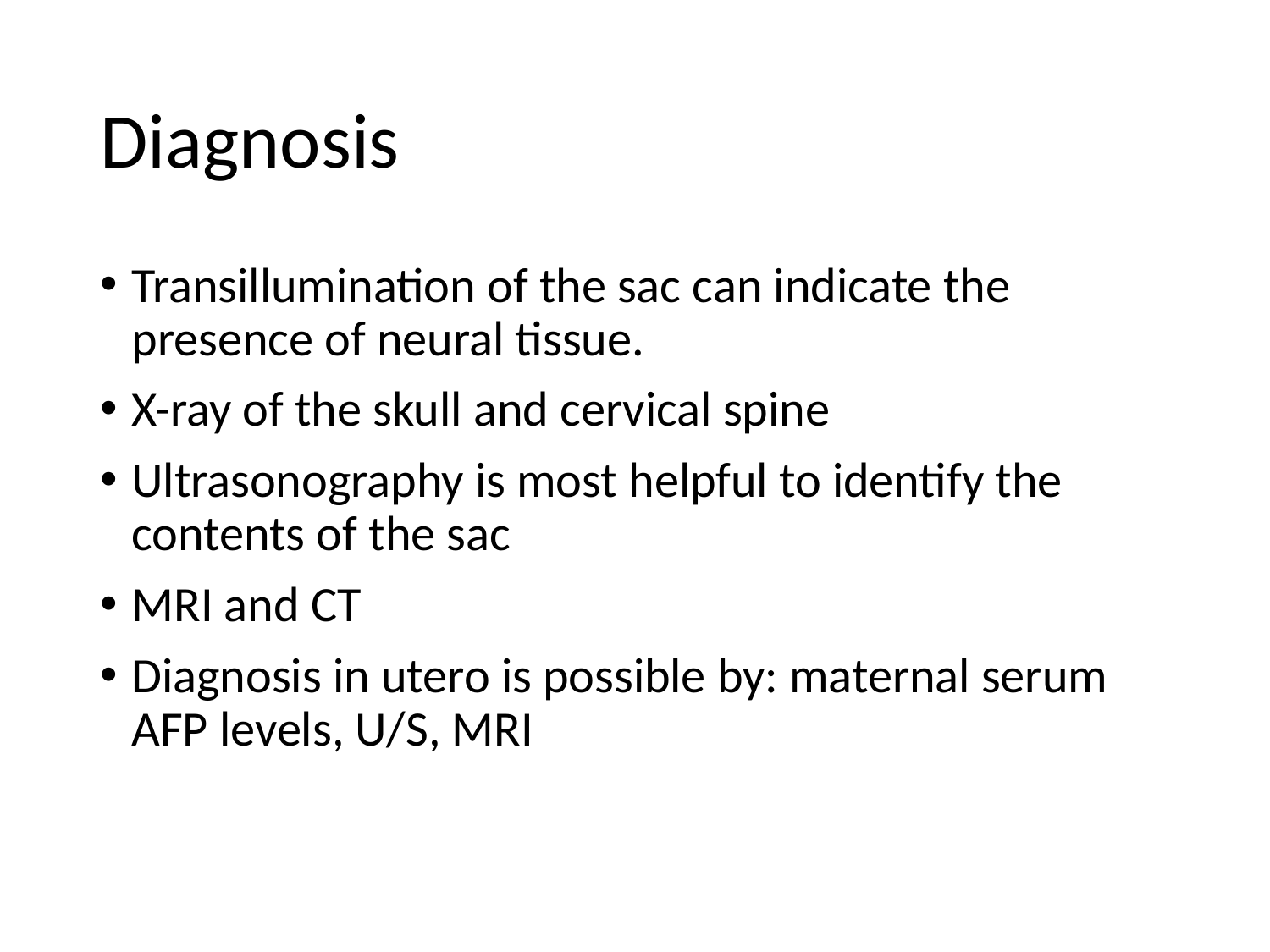

# Diagnosis
Transillumination of the sac can indicate the presence of neural tissue.
X-ray of the skull and cervical spine
Ultrasonography is most helpful to identify the contents of the sac
MRI and CT
Diagnosis in utero is possible by: maternal serum AFP levels, U/S, MRI